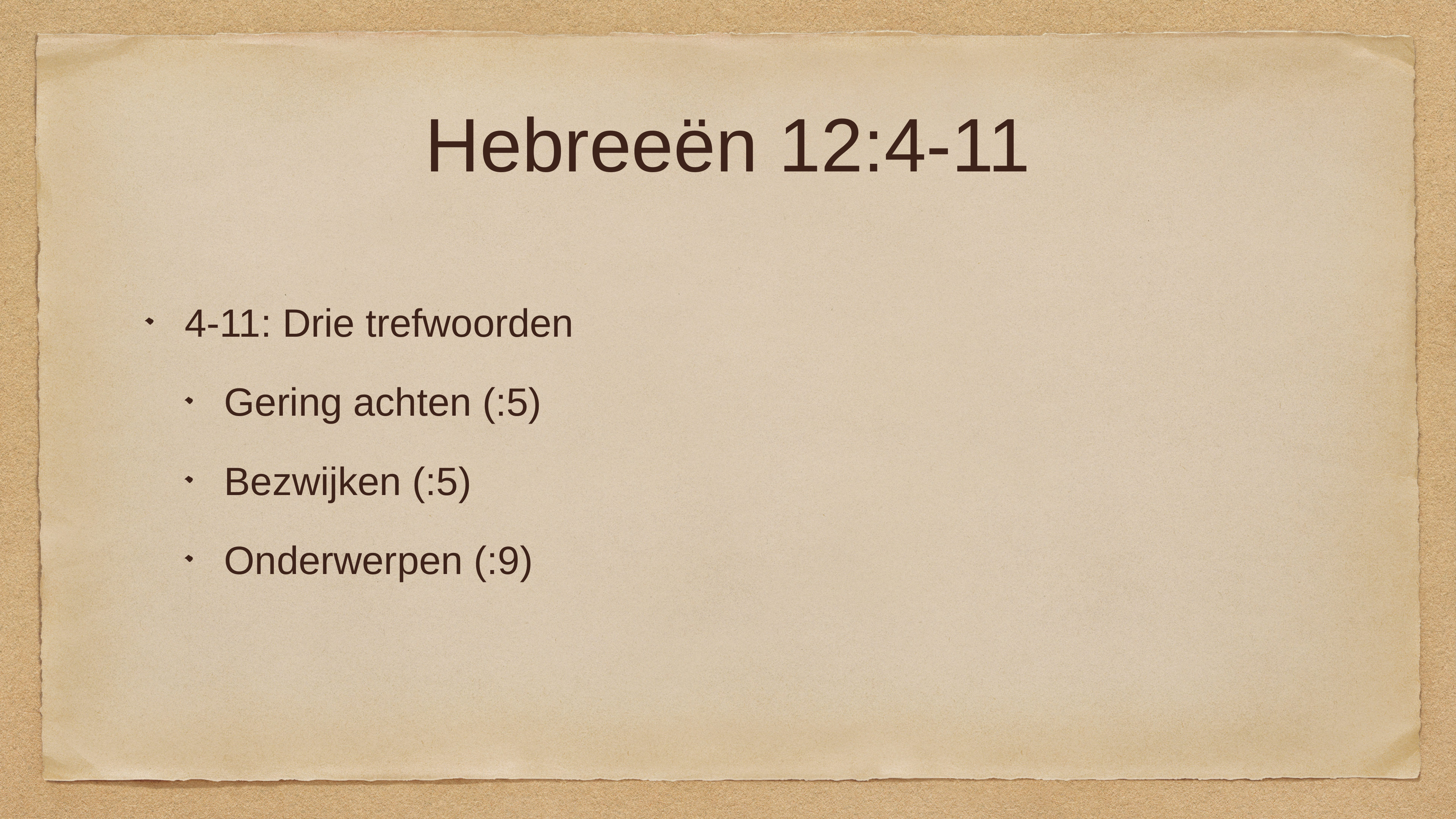

# Hebreeën 12:4-11
4-11: Drie trefwoorden
Gering achten (:5)
Bezwijken (:5)
Onderwerpen (:9)